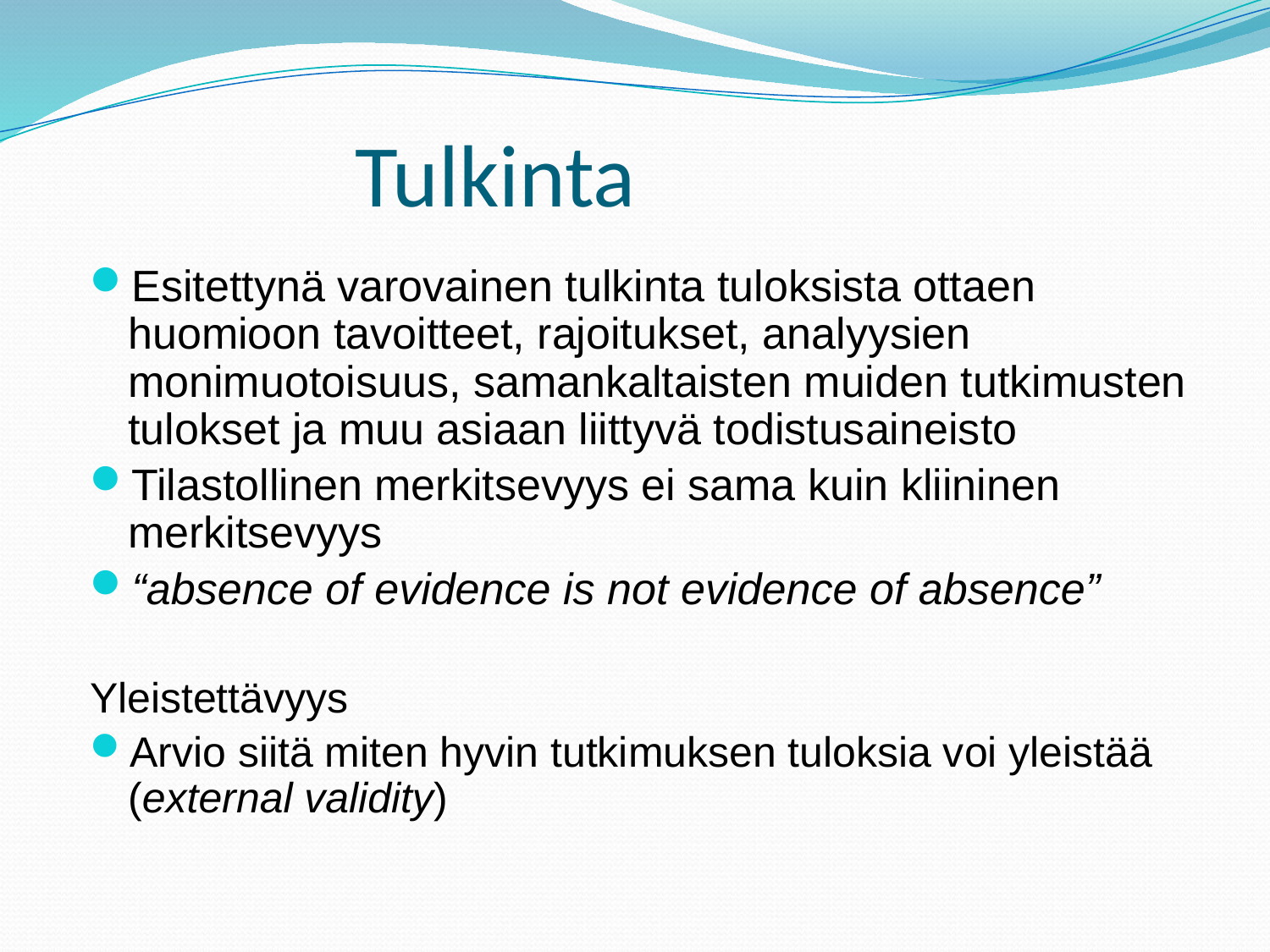

Tulkinta
Esitettynä varovainen tulkinta tuloksista ottaen huomioon tavoitteet, rajoitukset, analyysien monimuotoisuus, samankaltaisten muiden tutkimusten tulokset ja muu asiaan liittyvä todistusaineisto
Tilastollinen merkitsevyys ei sama kuin kliininen merkitsevyys
“absence of evidence is not evidence of absence”

Yleistettävyys
Arvio siitä miten hyvin tutkimuksen tuloksia voi yleistää (external validity)